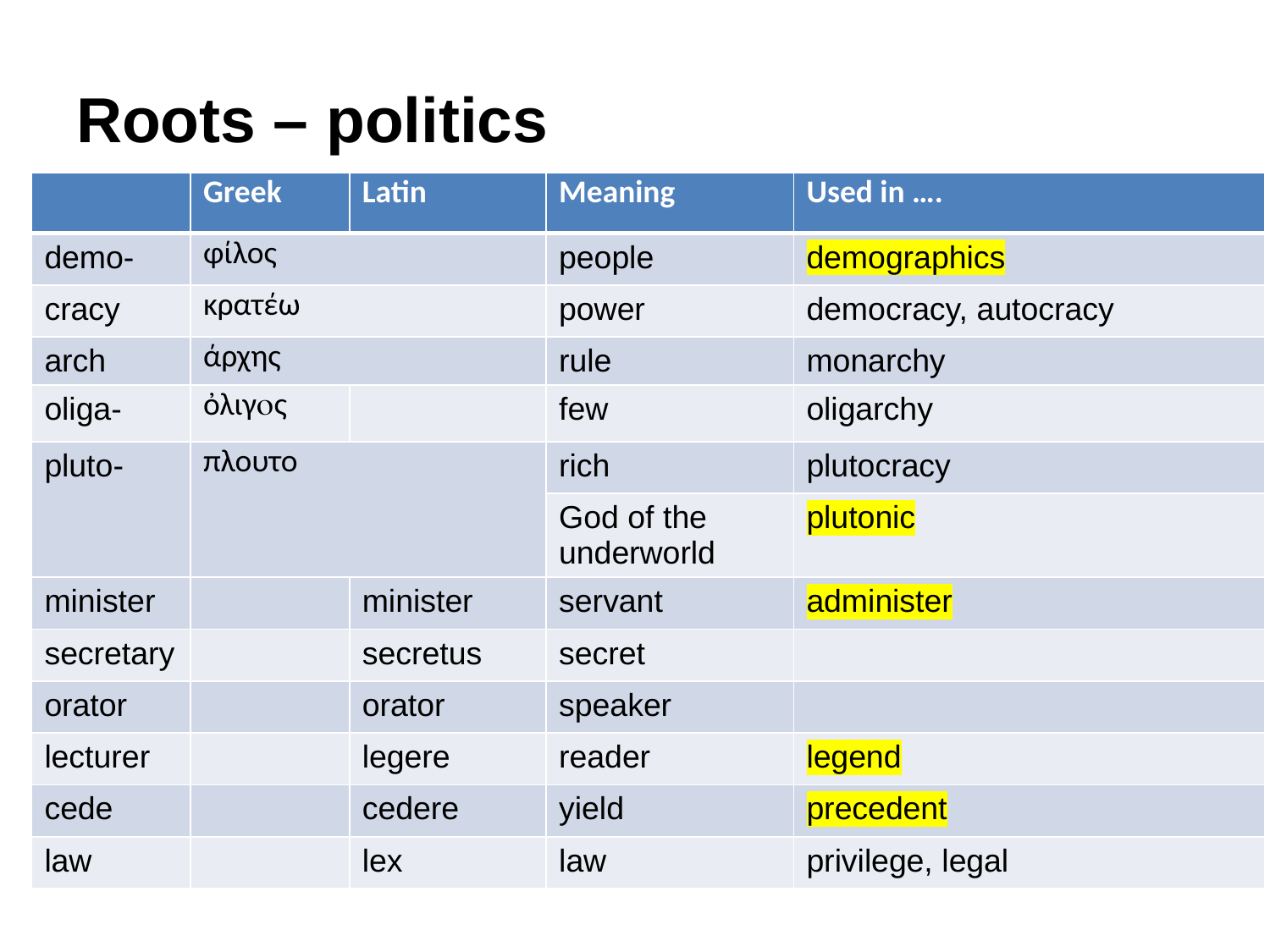

# Roots – politics

|  | Greek | Latin | Meaning | Used in …. |
| --- | --- | --- | --- | --- |
| demo- | φίλος |  | people | demographics |
| cracy | κρατέω |  | power | democracy, autocracy |
| arch | άρχης |  | rule | monarchy |
| oliga- | ὀλιγος |  | few | oligarchy |
| pluto- | πλουτο |  | rich | plutocracy |
|  |  |  | God of the underworld | plutonic |
| minister |  | minister | servant | administer |
| secretary |  | secretus | secret |  |
| orator |  | orator | speaker |  |
| lecturer |  | legere | reader | legend |
| cede |  | cedere | yield | precedent |
| law |  | lex | law | privilege, legal |